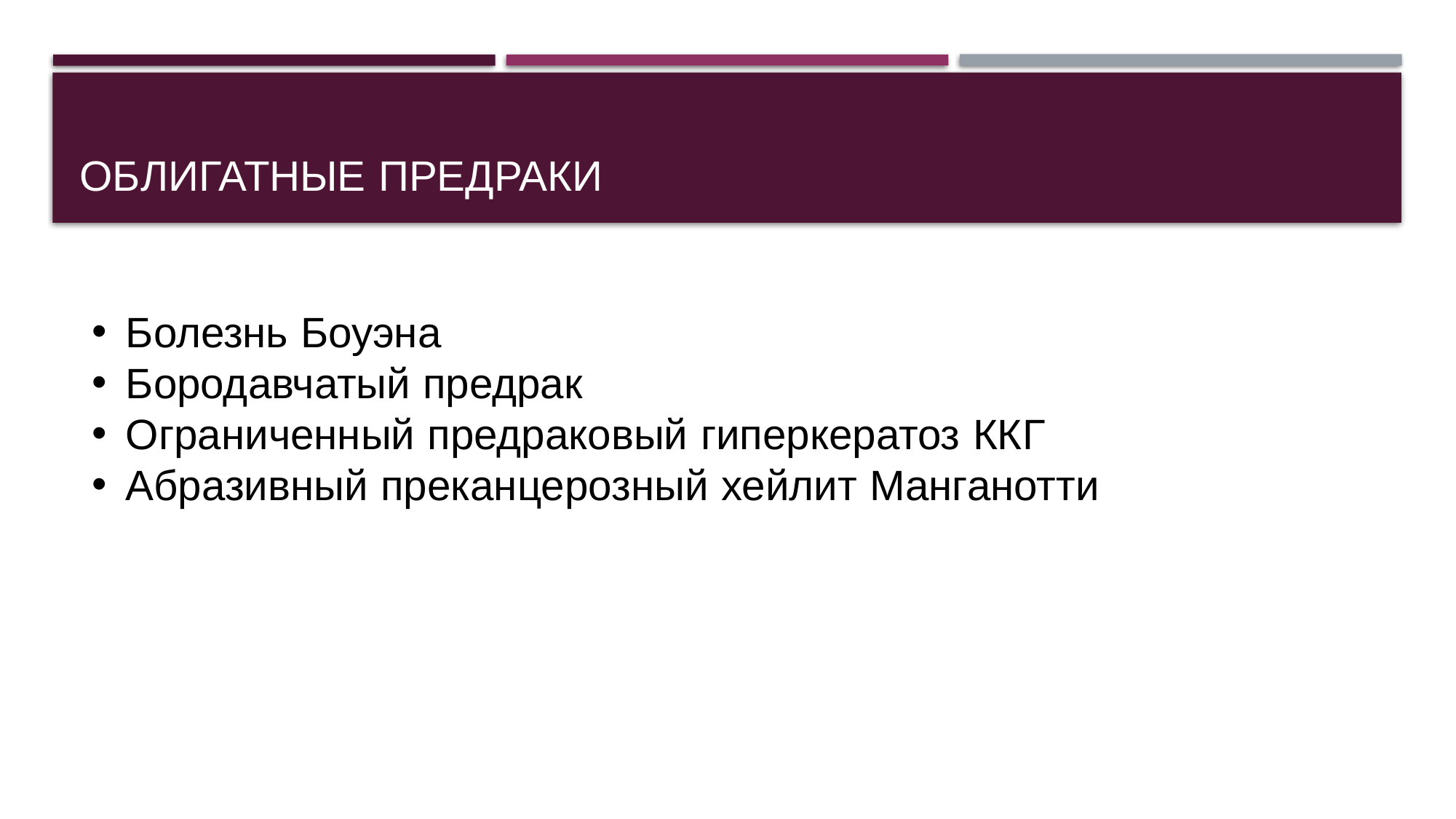

# Облигатные предраки
Болезнь Боуэна
Бородавчатый предрак
Ограниченный предраковый гиперкератоз ККГ
Абразивный преканцерозный хейлит Манганотти